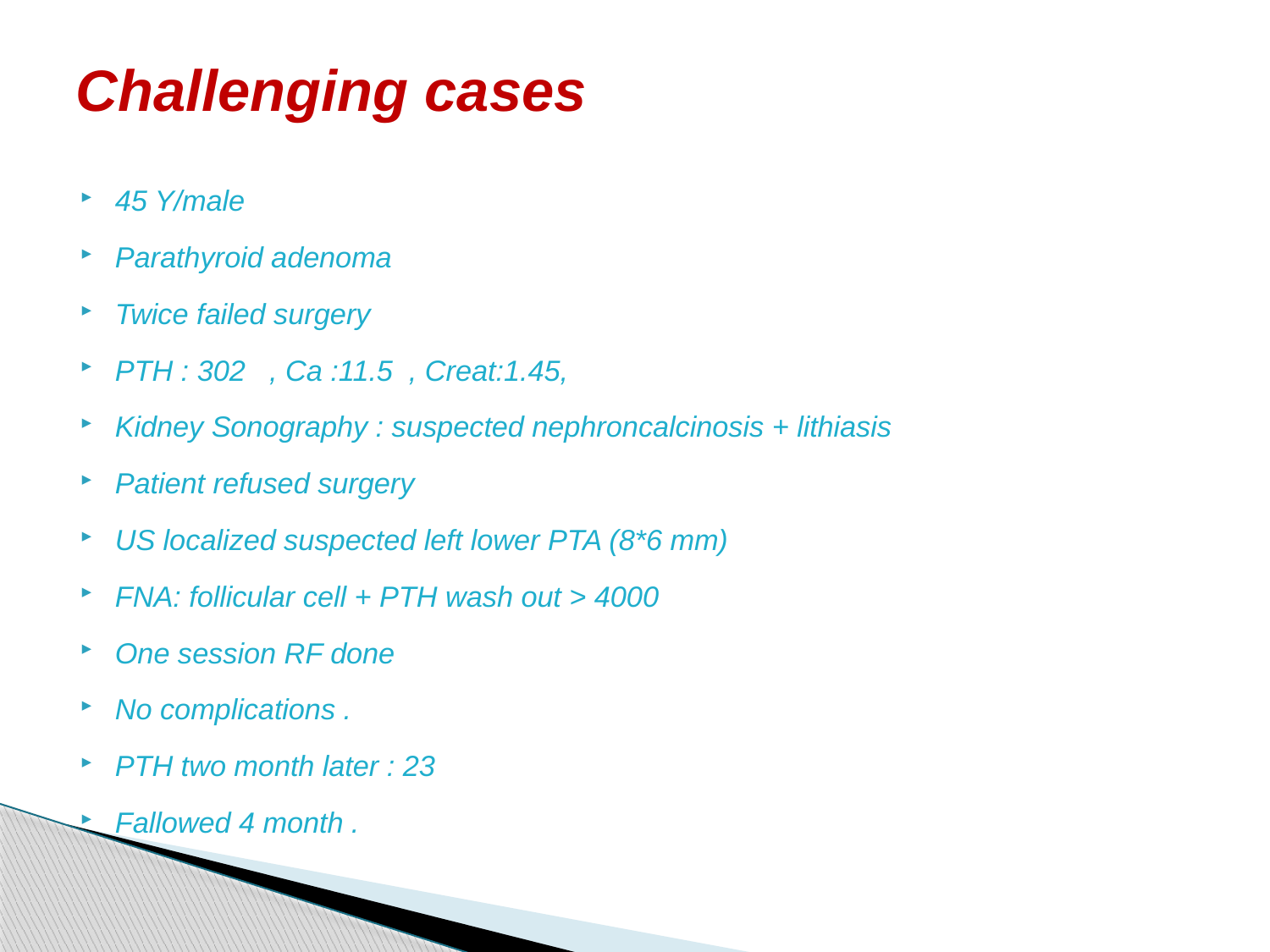

# Challenging cases
45 Y/male
Parathyroid adenoma
Twice failed surgery
PTH : 302   , Ca :11.5  , Creat:1.45,
Kidney Sonography : suspected nephroncalcinosis + lithiasis
Patient refused surgery
US localized suspected left lower PTA (8*6 mm)
FNA: follicular cell + PTH wash out > 4000
One session RF done
No complications .
PTH two month later : 23
Fallowed 4 month .